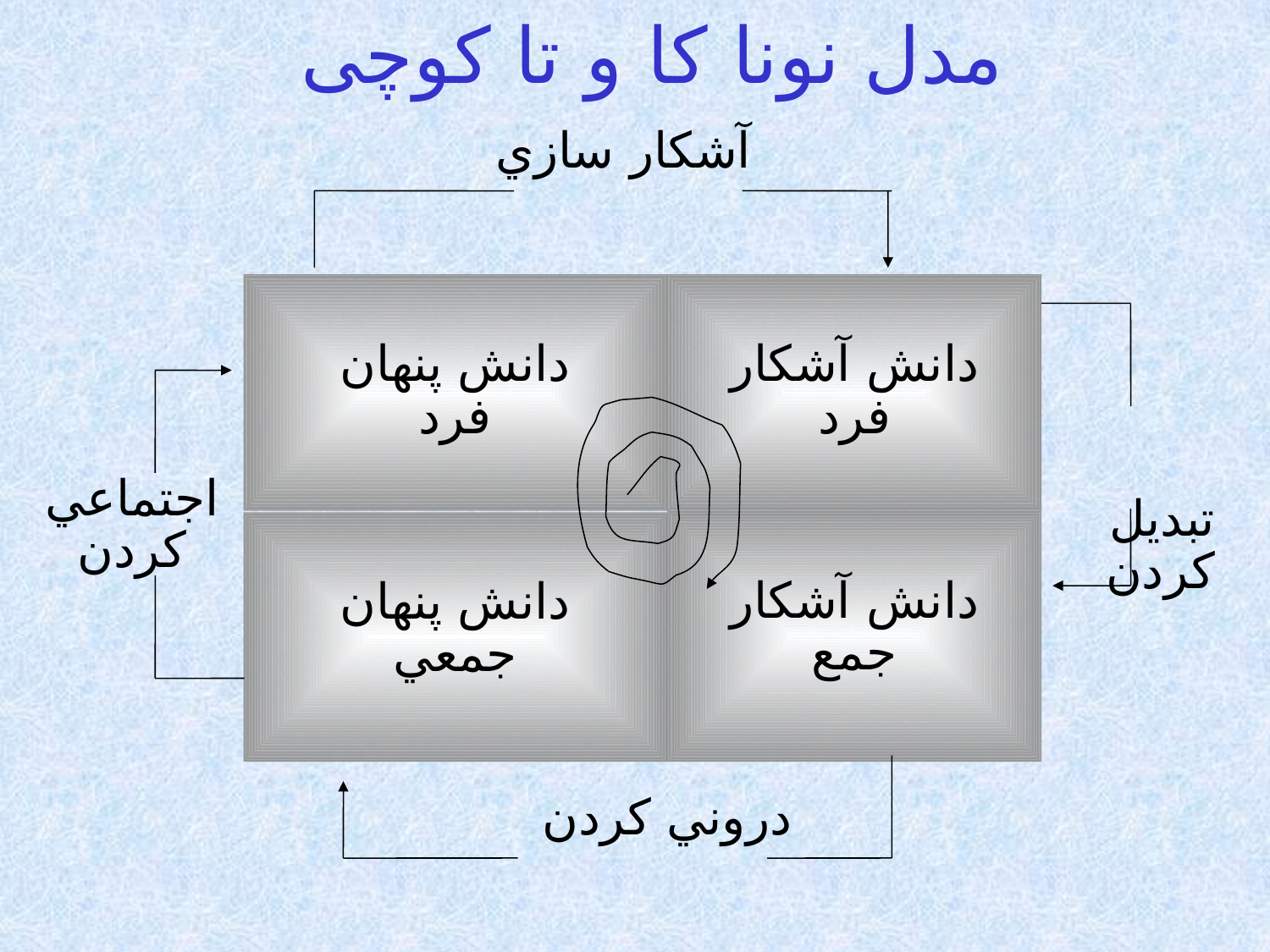

مدل نونا کا و تا کوچی
آشكار سازي

دروني كردن

دانش پنهان
فرد

دانش آشكار
فرد

تبديل كردن

اجتماعي كردن

دانش آشكار
جمع

دانش پنهان
جمعي